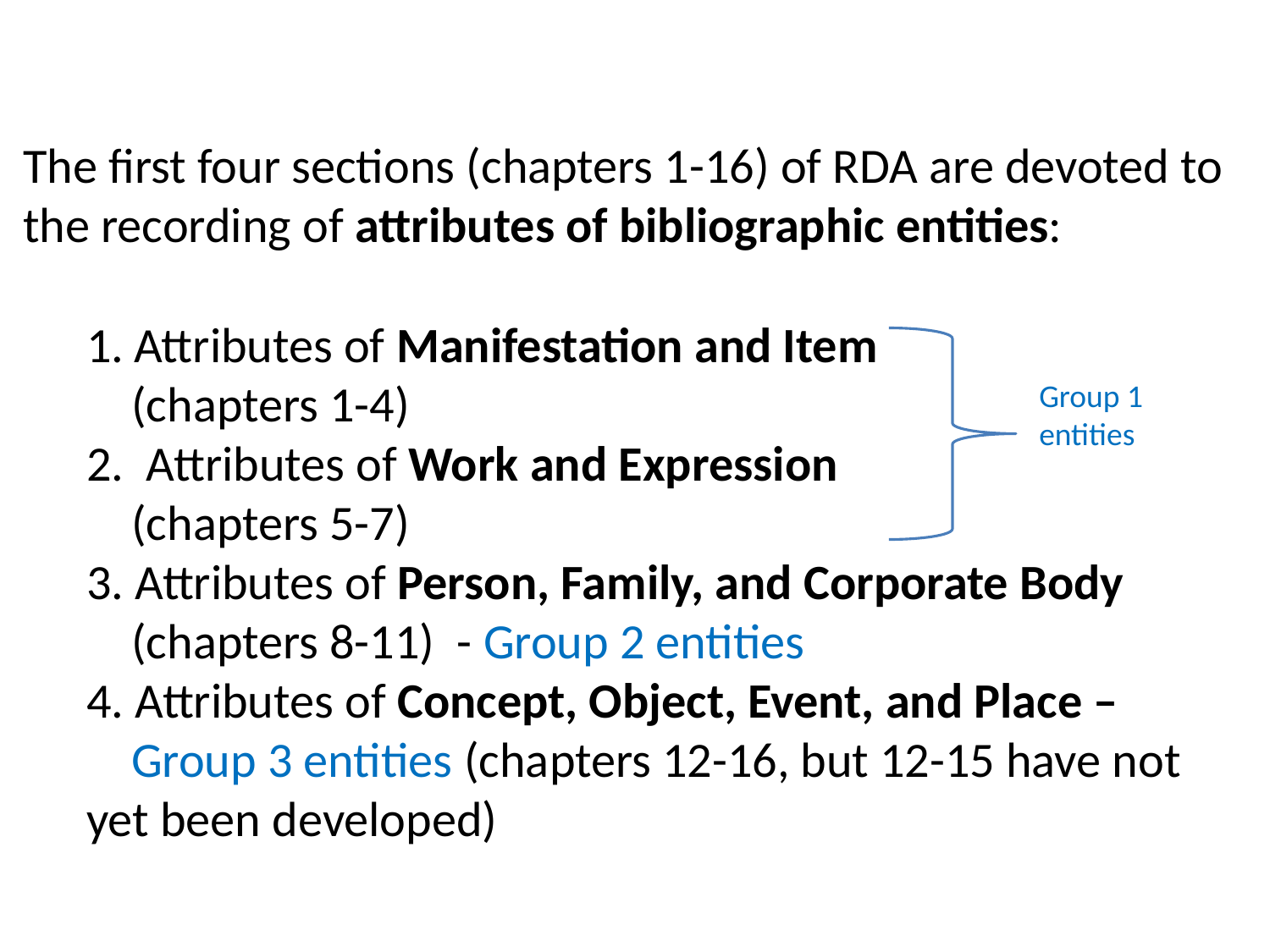

The first four sections (chapters 1-16) of RDA are devoted to the recording of attributes of bibliographic entities:
Attributes of Manifestation and Item
    (chapters 1-4)
2.  Attributes of Work and Expression
    (chapters 5-7)
3. Attributes of Person, Family, and Corporate Body
    (chapters 8-11)  - Group 2 entities
4. Attributes of Concept, Object, Event, and Place –          Group 3 entities (chapters 12-16, but 12-15 have not yet been developed)

Group 1 entities